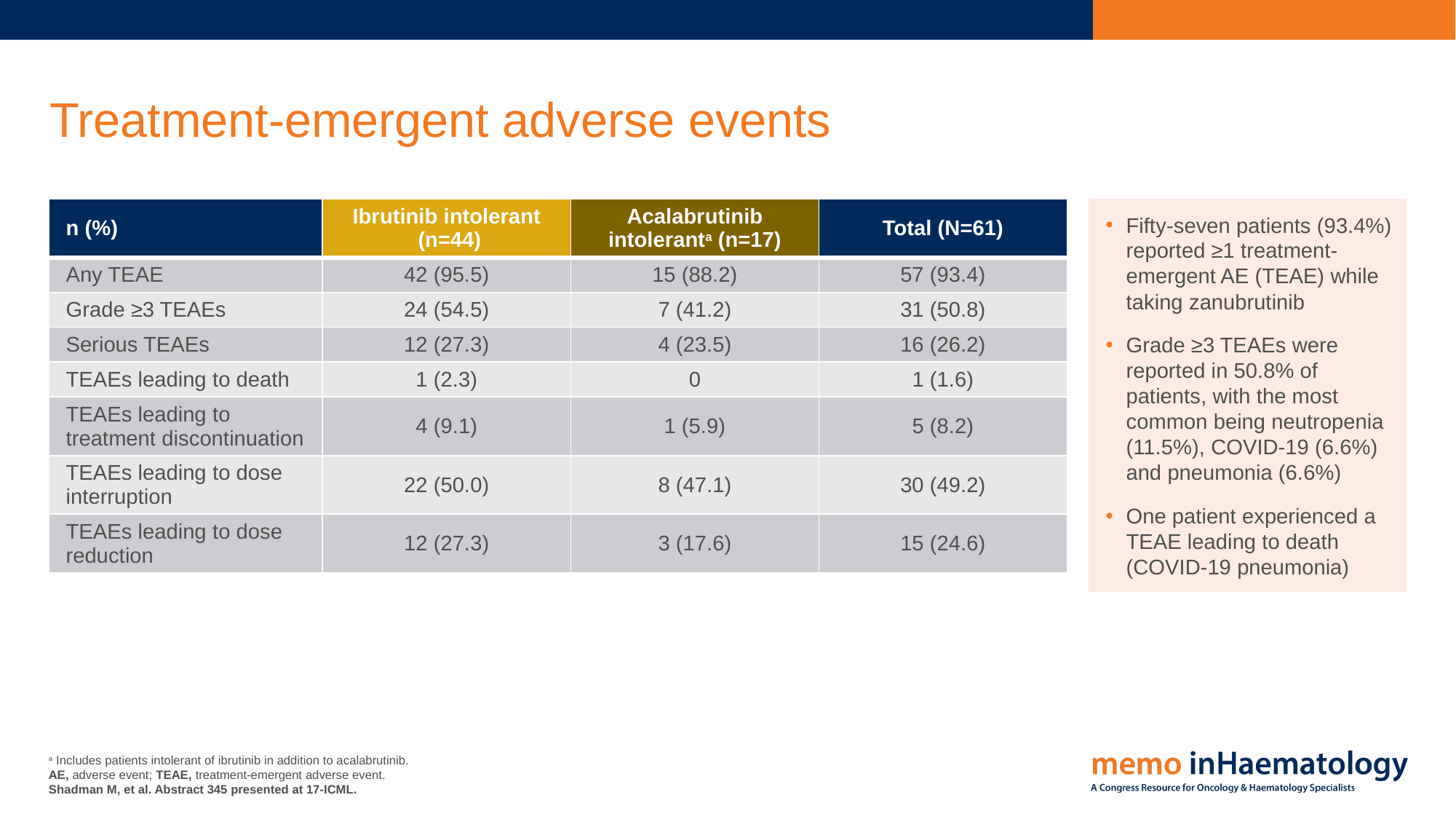

# Treatment-emergent adverse events
| n (%) | Ibrutinib intolerant (n=44) | Acalabrutinib intoleranta (n=17) | Total (N=61) |
| --- | --- | --- | --- |
| Any TEAE | 42 (95.5) | 15 (88.2) | 57 (93.4) |
| Grade ≥3 TEAEs | 24 (54.5) | 7 (41.2) | 31 (50.8) |
| Serious TEAEs | 12 (27.3) | 4 (23.5) | 16 (26.2) |
| TEAEs leading to death | 1 (2.3) | 0 | 1 (1.6) |
| TEAEs leading to treatment discontinuation | 4 (9.1) | 1 (5.9) | 5 (8.2) |
| TEAEs leading to dose interruption | 22 (50.0) | 8 (47.1) | 30 (49.2) |
| TEAEs leading to dose reduction | 12 (27.3) | 3 (17.6) | 15 (24.6) |
Fifty-seven patients (93.4%) reported ≥1 treatment-emergent AE (TEAE) while taking zanubrutinib
Grade ≥3 TEAEs were reported in 50.8% of patients, with the most common being neutropenia (11.5%), COVID-19 (6.6%) and pneumonia (6.6%)
One patient experienced a TEAE leading to death (COVID-19 pneumonia)
a Includes patients intolerant of ibrutinib in addition to acalabrutinib.
AE, adverse event; TEAE, treatment-emergent adverse event.
Shadman M, et al. Abstract 345 presented at 17-ICML.